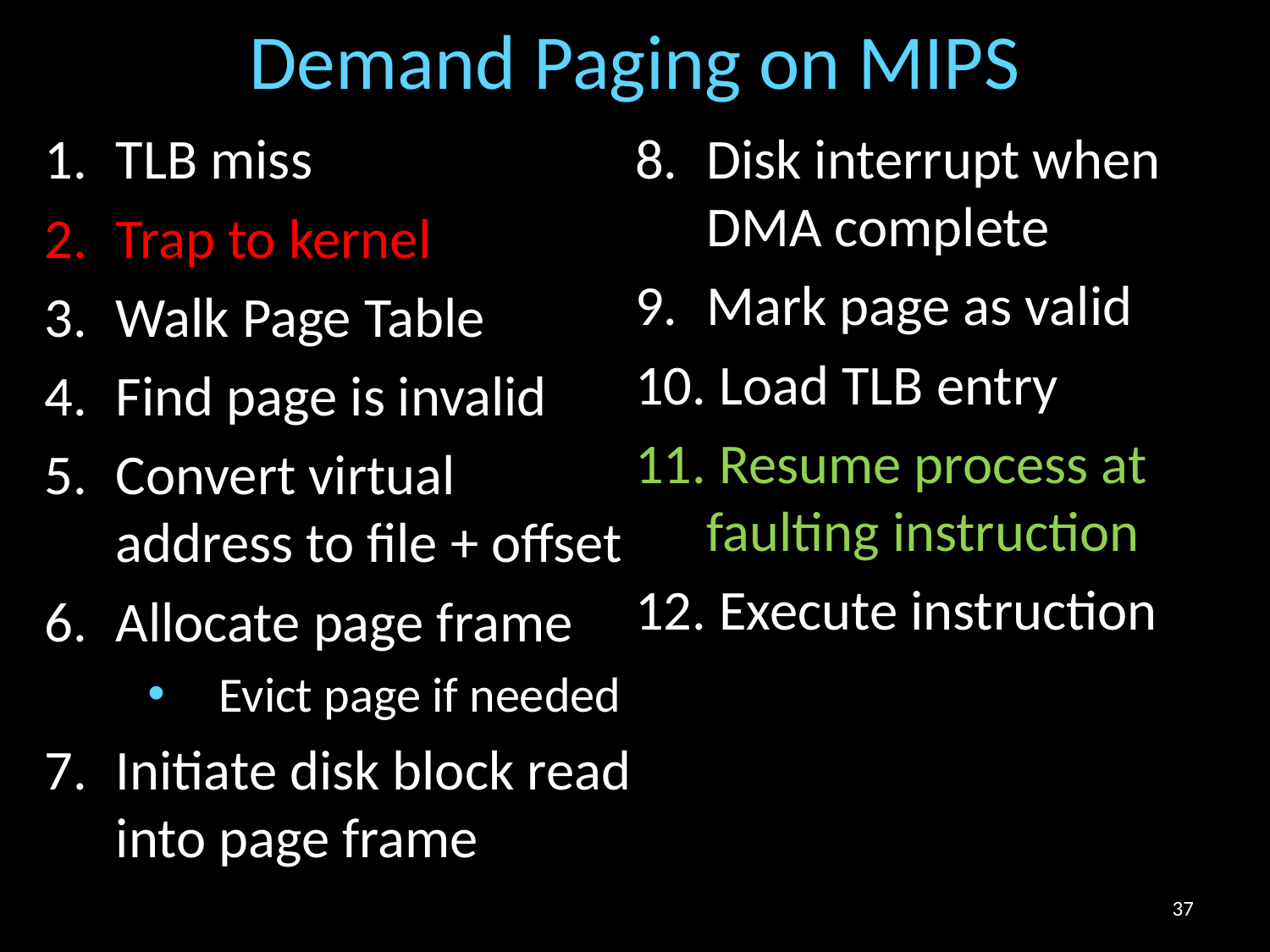

# Demand Paging on MIPS
TLB miss
Trap to kernel
Walk Page Table
Find page is invalid
Convert virtual address to file + offset
Allocate page frame
Evict page if needed
Initiate disk block read into page frame
Disk interrupt when DMA complete
Mark page as valid
 Load TLB entry
 Resume process at faulting instruction
 Execute instruction
37